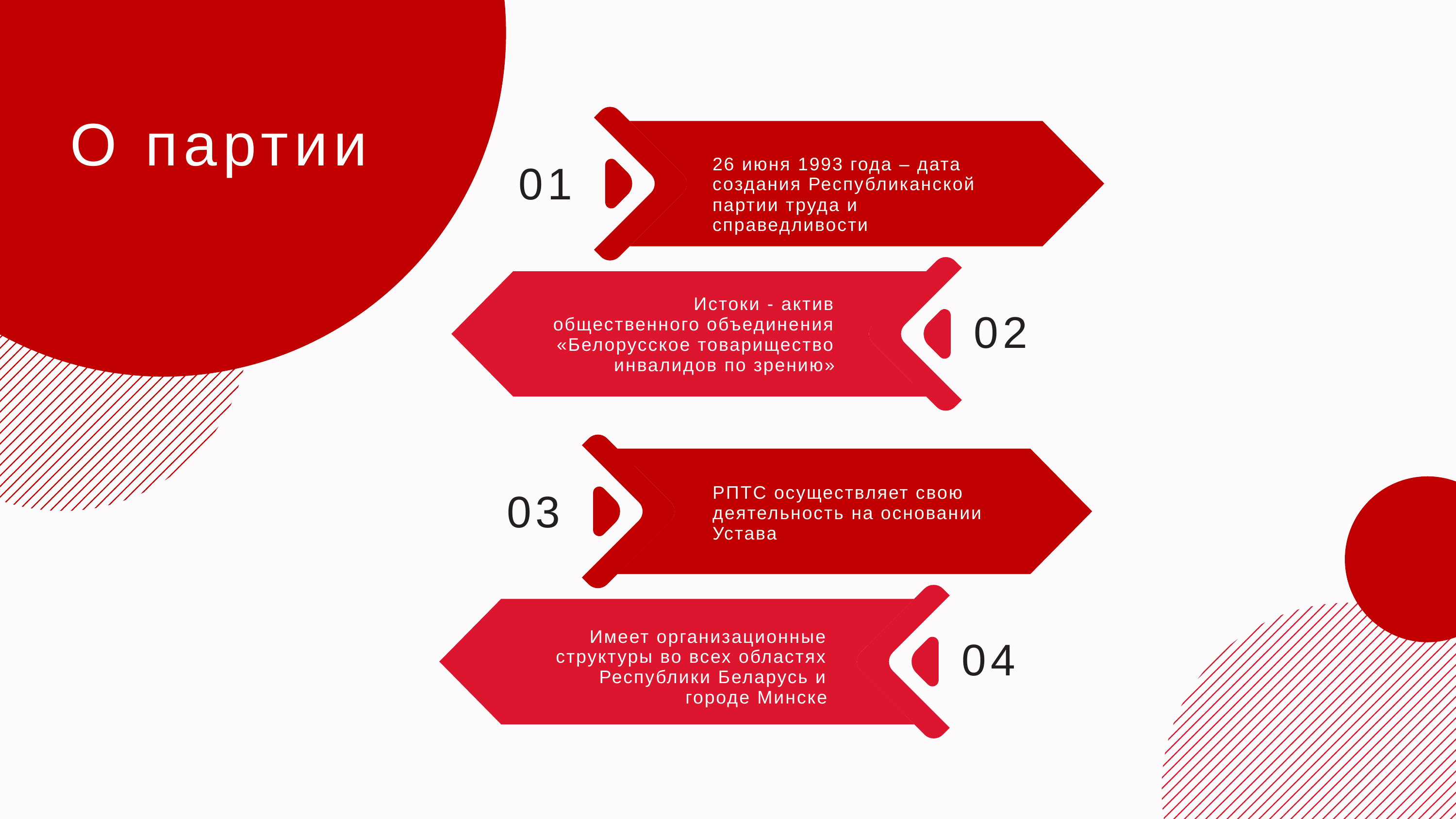

О партии

01
26 июня 1993 года – дата создания Республиканской партии труда и справедливости

Истоки - актив общественного объединения «Белорусское товарищество инвалидов по зрению»
02

03

РПТС осуществляет свою деятельность на основании Устава

04
Имеет организационные структуры во всех областях Республики Беларусь и городе Минске